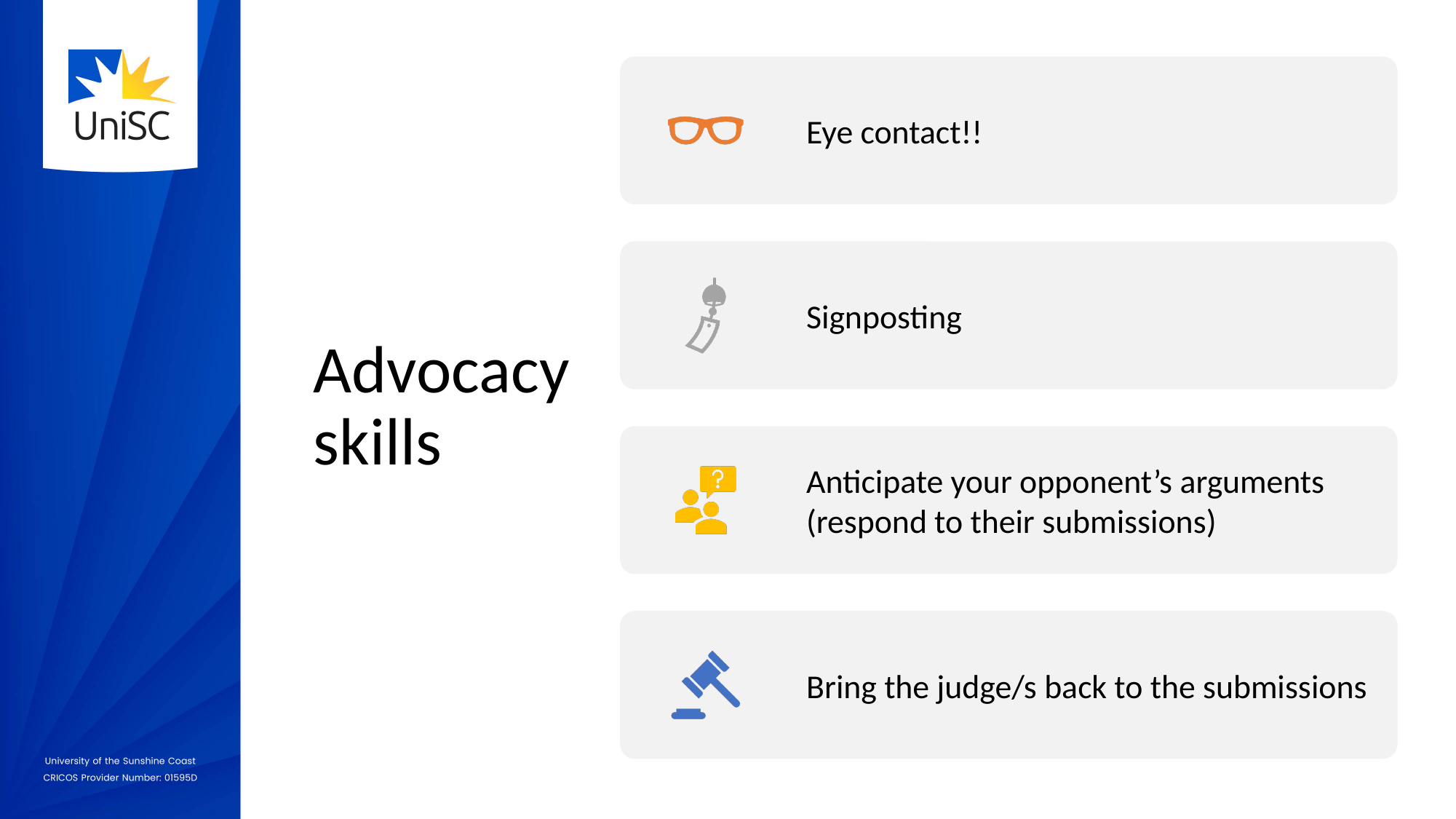

Eye contact!!
Signposting
Anticipate your opponent’s arguments (respond to their submissions)
Bring the judge/s back to the submissions
# Advocacy skills